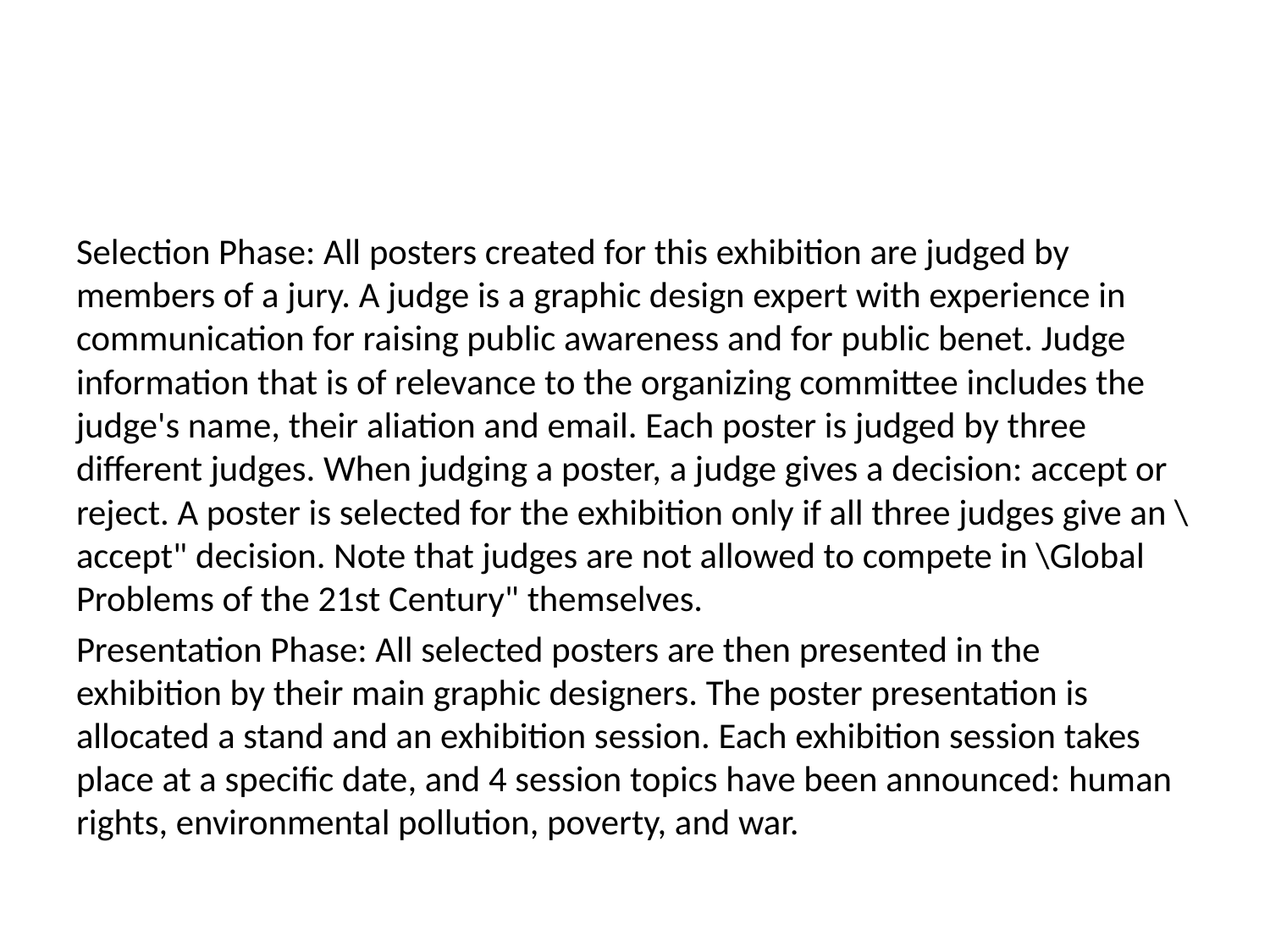

#
Selection Phase: All posters created for this exhibition are judged by members of a jury. A judge is a graphic design expert with experience in communication for raising public awareness and for public benet. Judge information that is of relevance to the organizing committee includes the judge's name, their aliation and email. Each poster is judged by three different judges. When judging a poster, a judge gives a decision: accept or reject. A poster is selected for the exhibition only if all three judges give an \accept" decision. Note that judges are not allowed to compete in \Global Problems of the 21st Century" themselves.
Presentation Phase: All selected posters are then presented in the exhibition by their main graphic designers. The poster presentation is allocated a stand and an exhibition session. Each exhibition session takes place at a specific date, and 4 session topics have been announced: human rights, environmental pollution, poverty, and war.